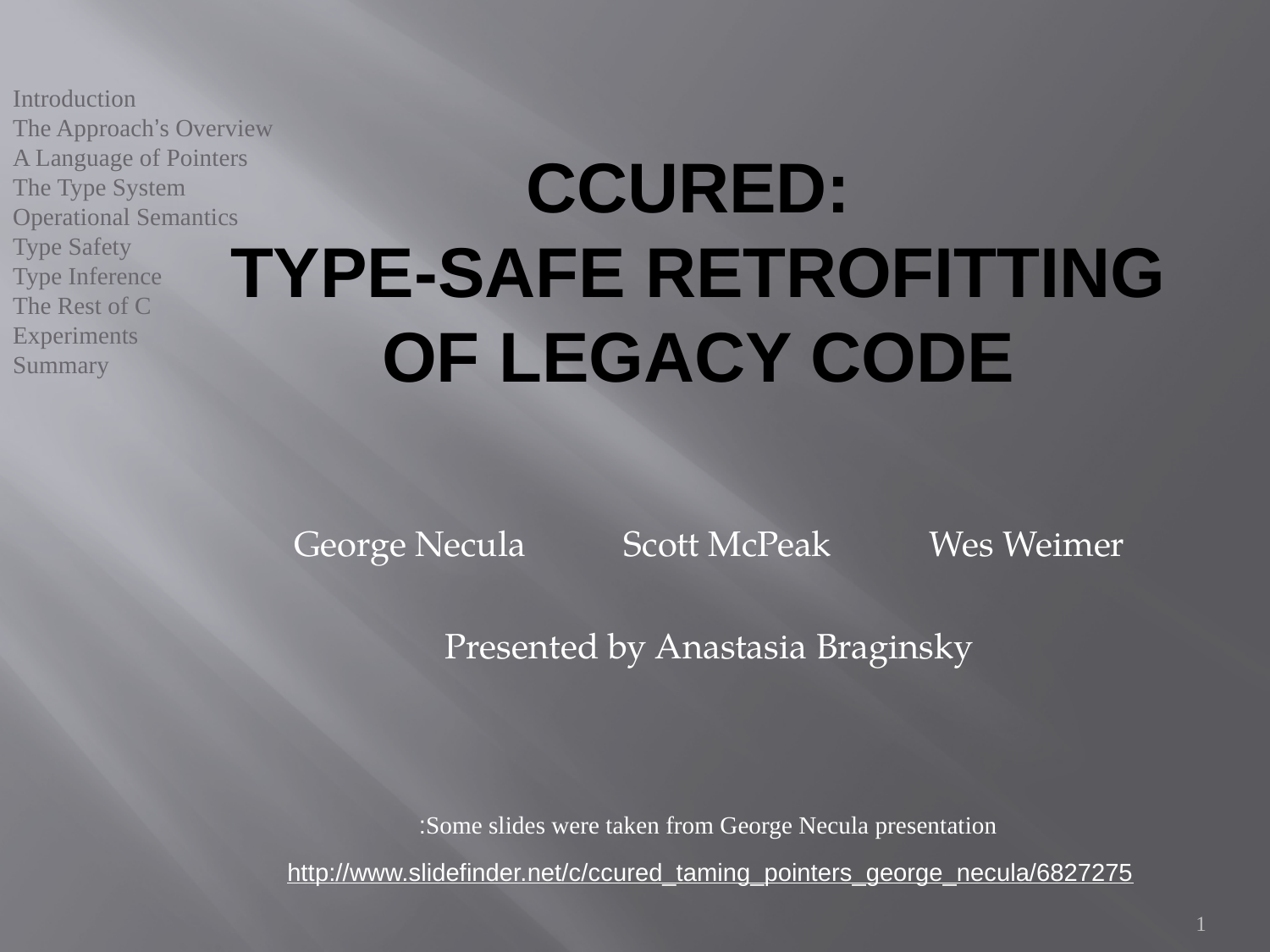

# CCured: Type-Safe Retrofitting of Legacy Code
George Necula           Scott McPeak	Wes Weimer

Presented by Anastasia Braginsky
Some slides were taken from George Necula presentation:
http://www.slidefinder.net/c/ccured_taming_pointers_george_necula/6827275
1